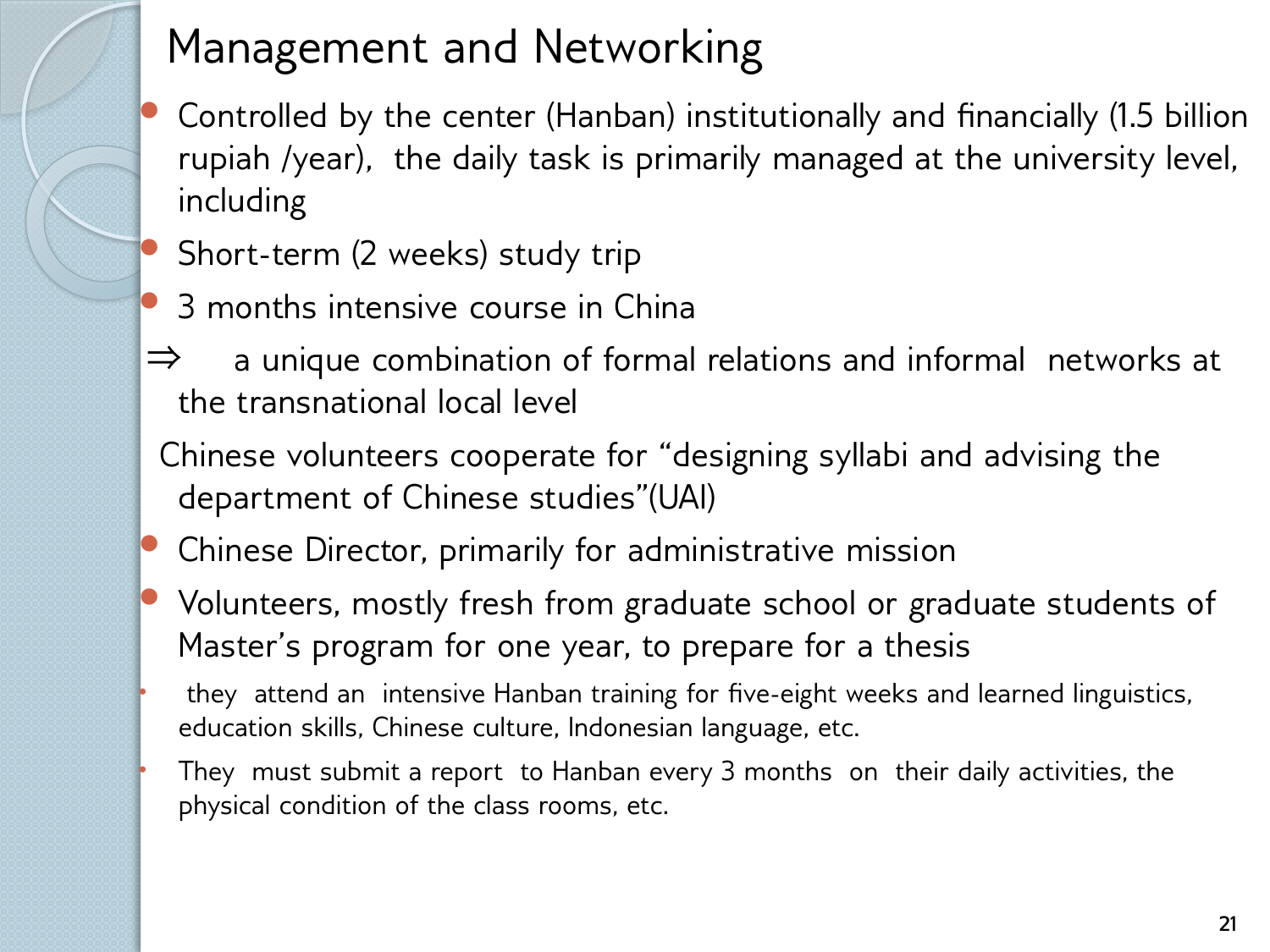

# Management and Networking
Controlled by the center (Hanban) institutionally and financially (1.5 billion rupiah /year),  the daily task is primarily managed at the university level, including
Short-term (2 weeks) study trip
3 months intensive course in China
 ⇒　a unique combination of formal relations and informal  networks at the transnational local level
  Chinese volunteers cooperate for “designing syllabi and advising the department of Chinese studies”(UAI)
Chinese Director, primarily for administrative mission
Volunteers, mostly fresh from graduate school or graduate students of Master’s program for one year, to prepare for a thesis
 they  attend an  intensive Hanban training for five-eight weeks and learned linguistics, education skills, Chinese culture, Indonesian language, etc.
They  must submit a report  to Hanban every 3 months  on  their daily activities, the physical condition of the class rooms, etc.

21